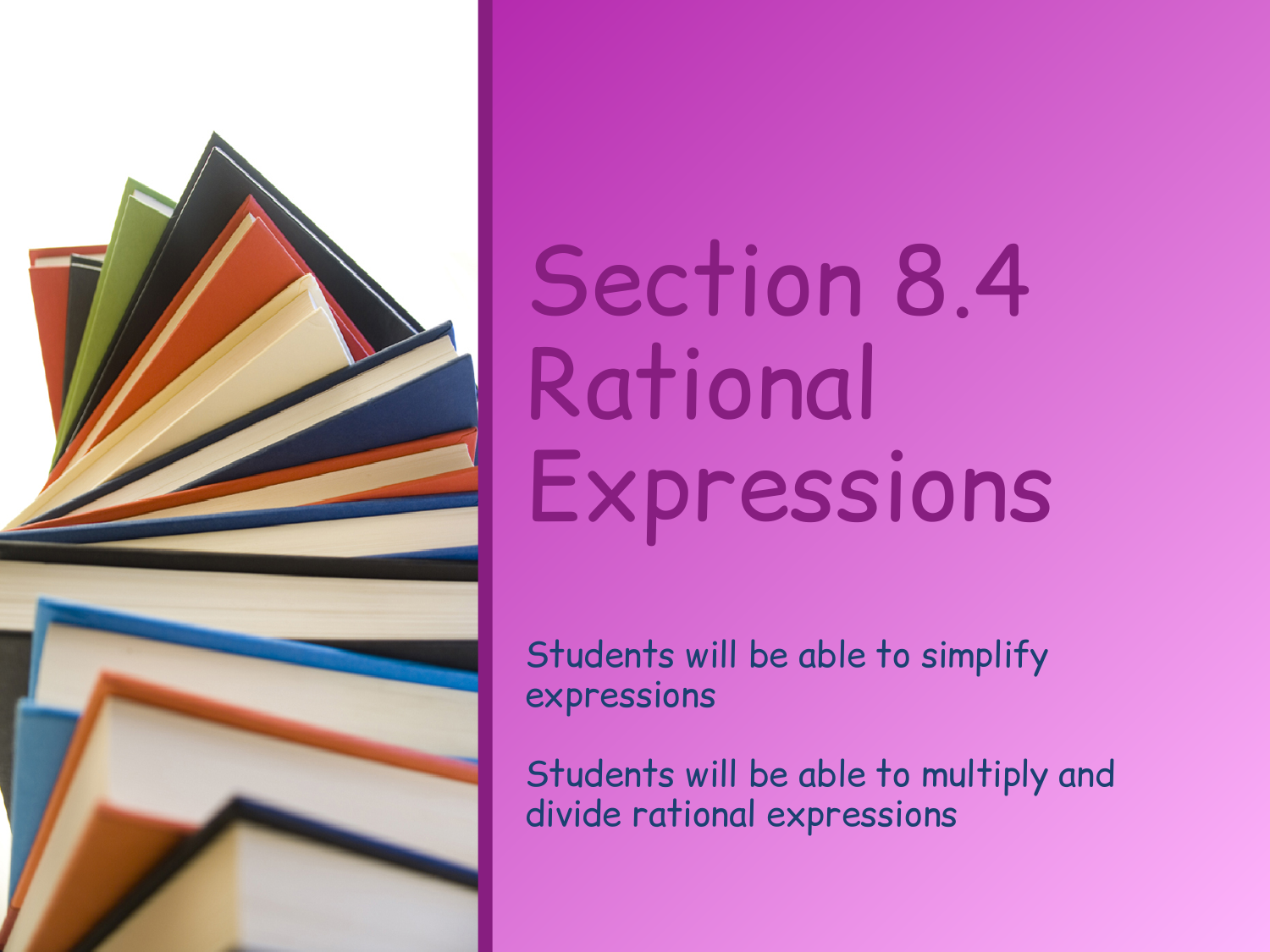

# Section 8.4 Rational Expressions
Students will be able to simplify expressions

Students will be able to multiply and divide rational expressions